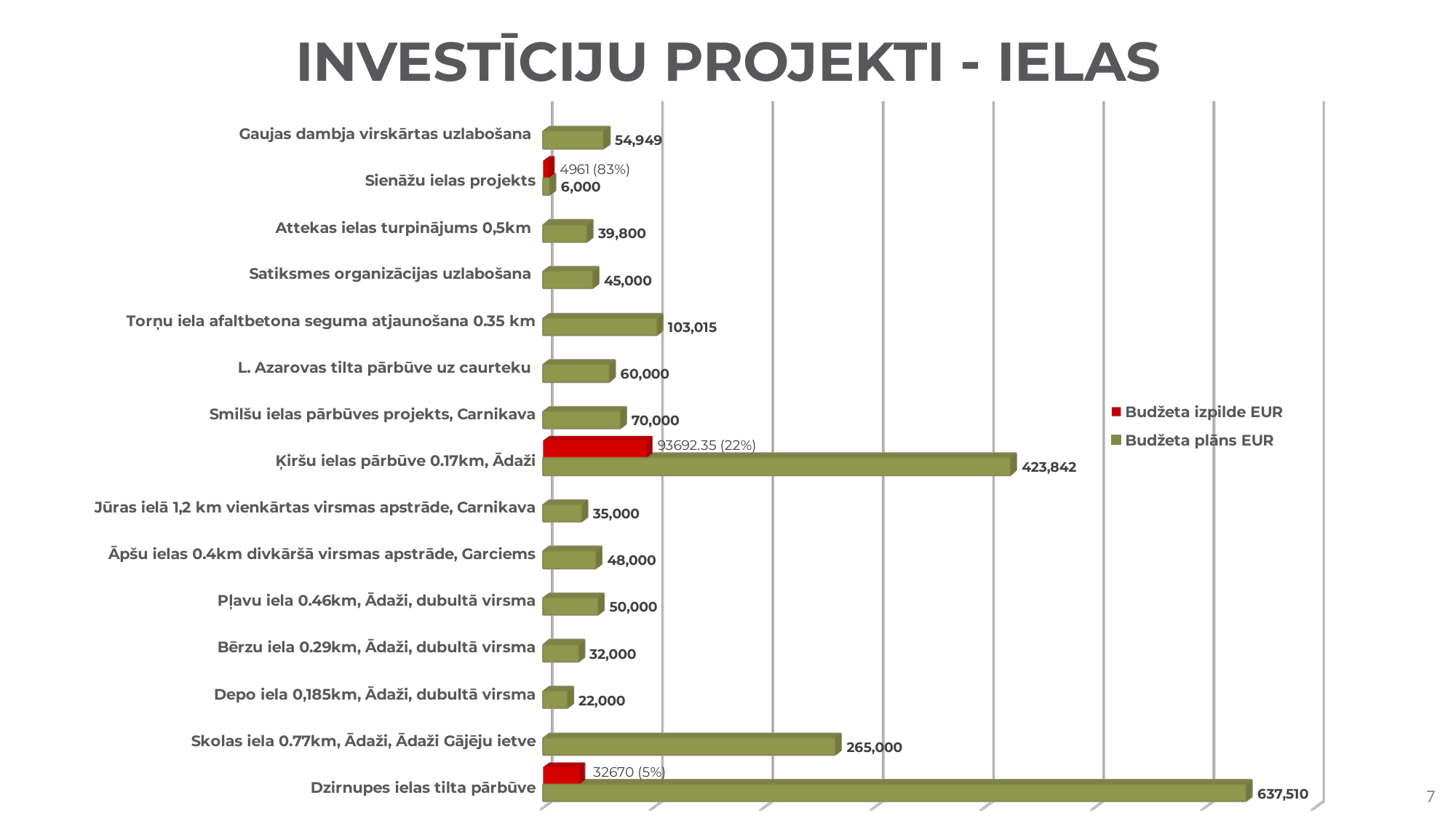

# INVESTĪCIJU PROJEKTI - IELAS

[unsupported chart]

7